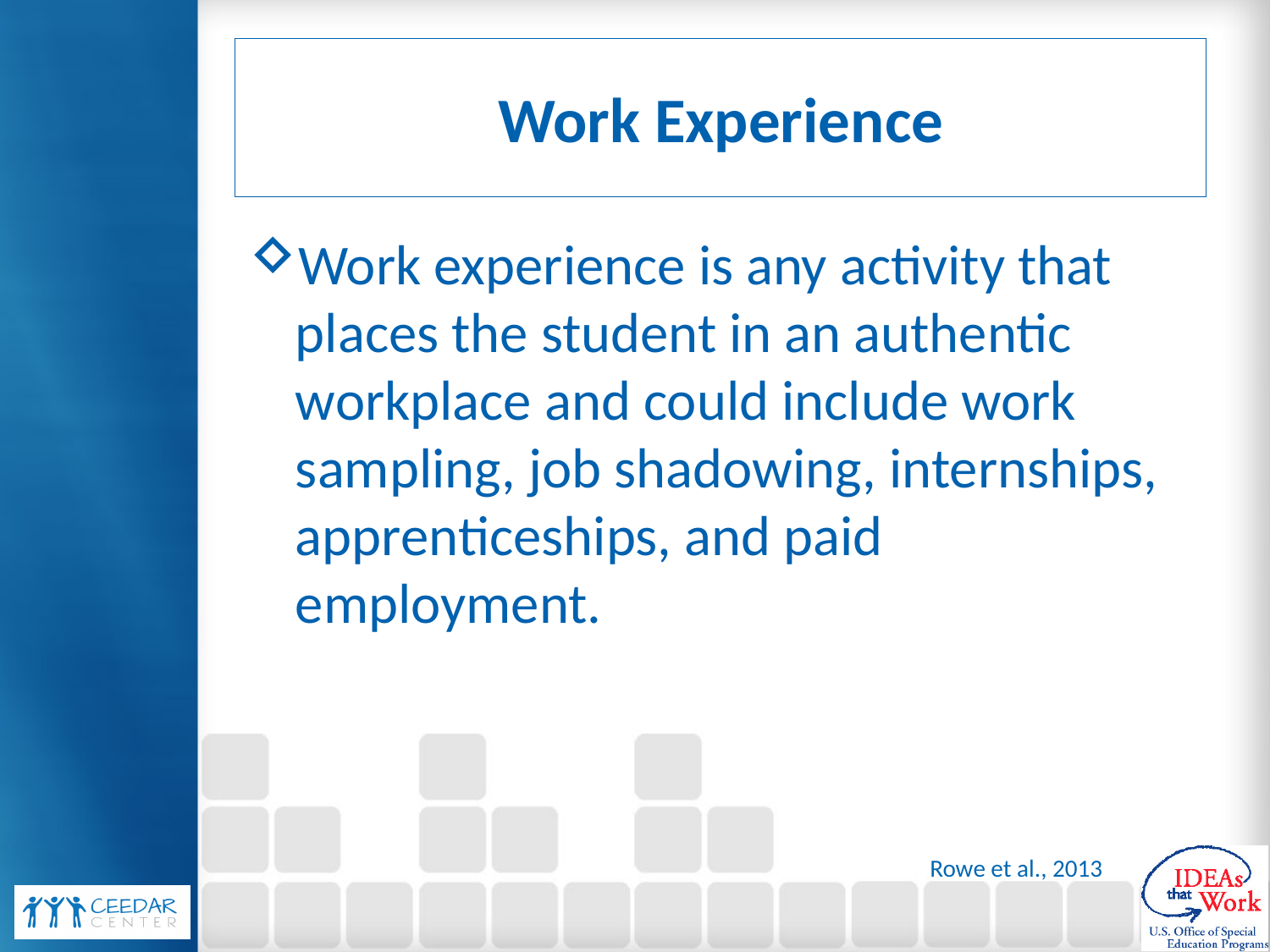

# Work Experience
Work experience is any activity that places the student in an authentic workplace and could include work sampling, job shadowing, internships, apprenticeships, and paid employment.
Rowe et al., 2013